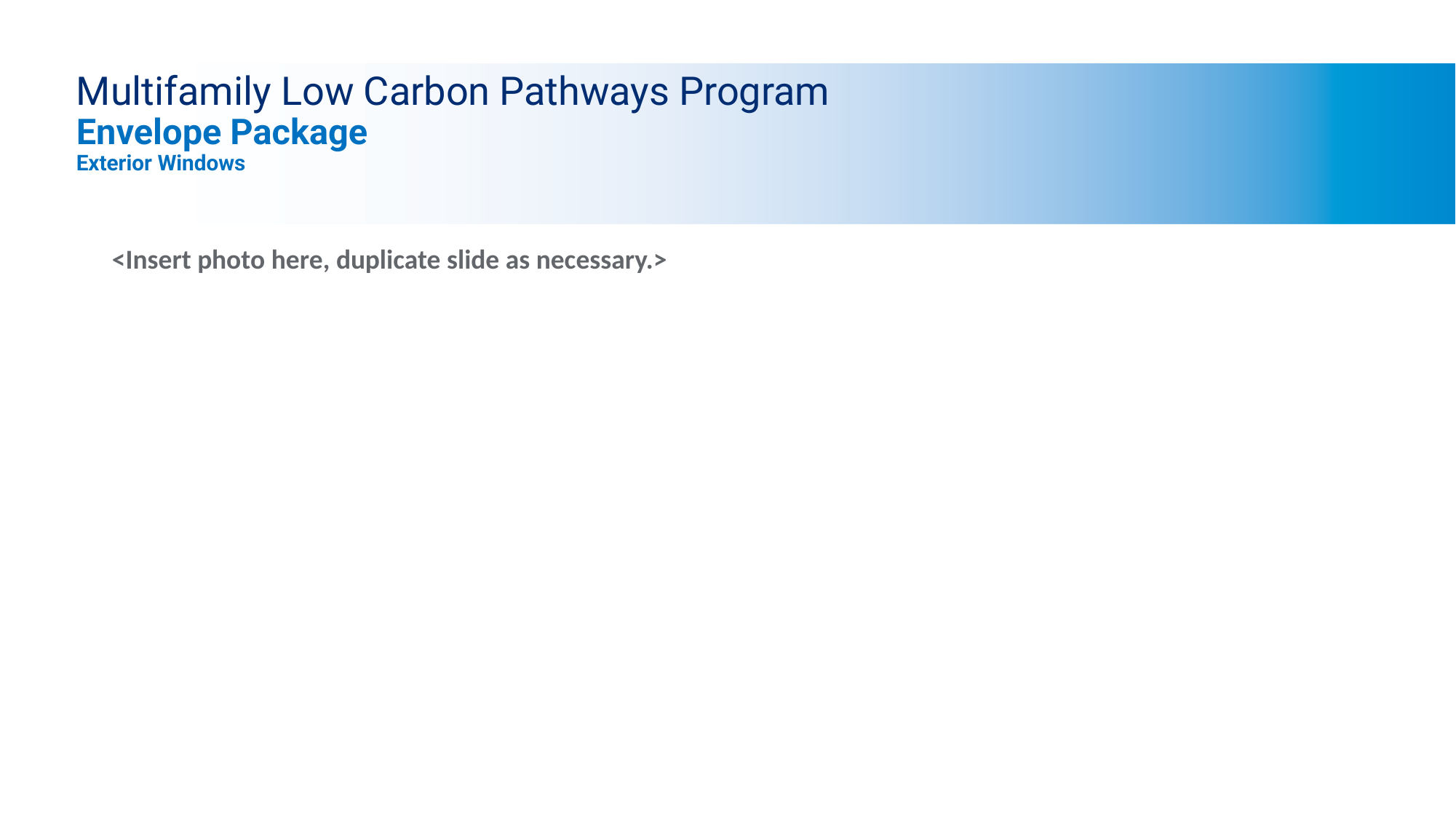

# Multifamily Low Carbon Pathways Program Envelope Package Exterior Windows
<Insert photo here, duplicate slide as necessary.>

Playbooks